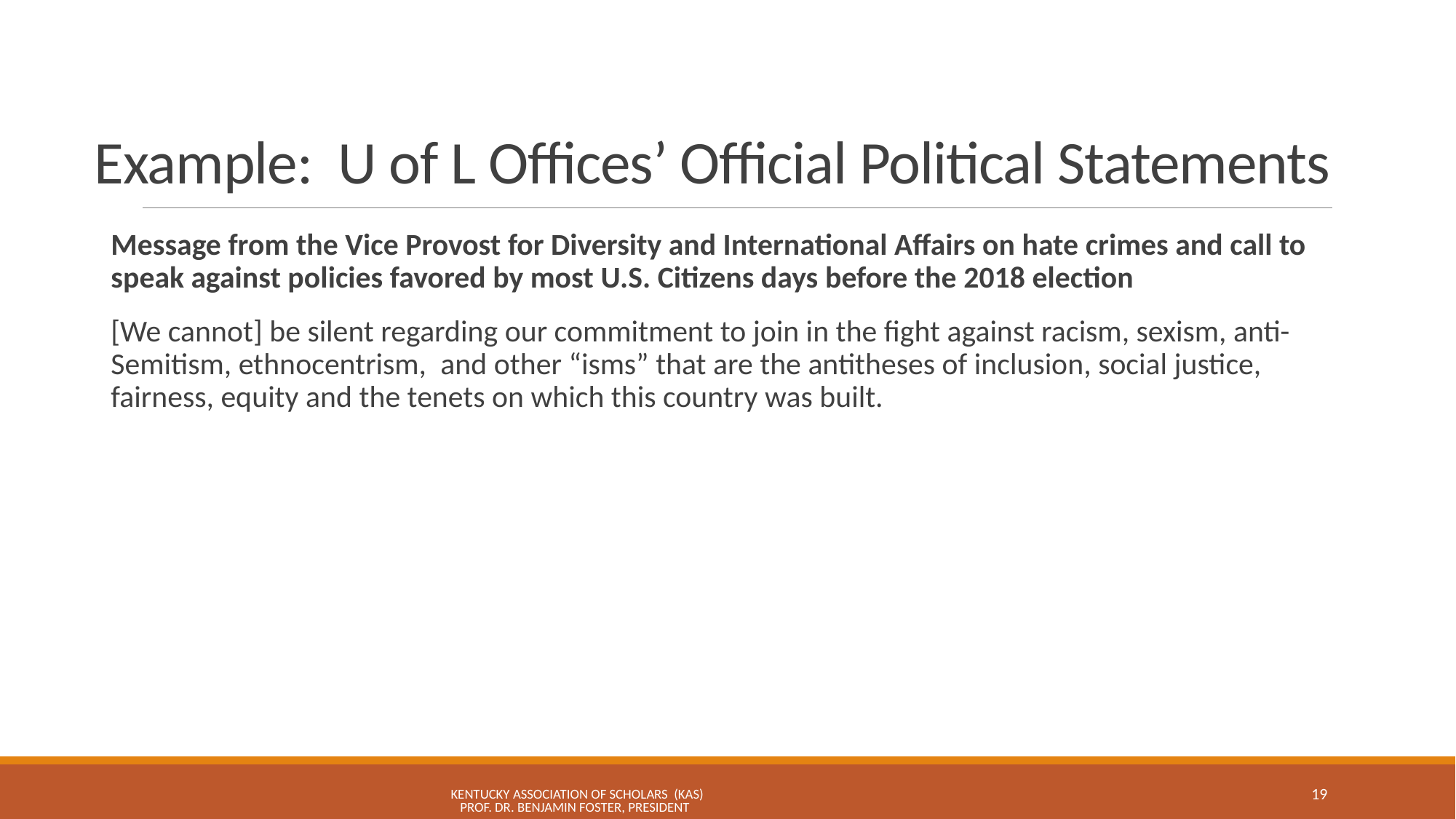

# Example:  U of L Offices’ Official Political Statements
Message from the Vice Provost for Diversity and International Affairs on hate crimes and call to speak against policies favored by most U.S. Citizens days before the 2018 election
[We cannot] be silent regarding our commitment to join in the fight against racism, sexism, anti-Semitism, ethnocentrism,  and other “isms” that are the antitheses of inclusion, social justice, fairness, equity and the tenets on which this country was built.

KENTUCKY ASSOCIATION OF SCHOLARS  (KAS)                                                                                                    Prof. Dr. Benjamin Foster, President
19